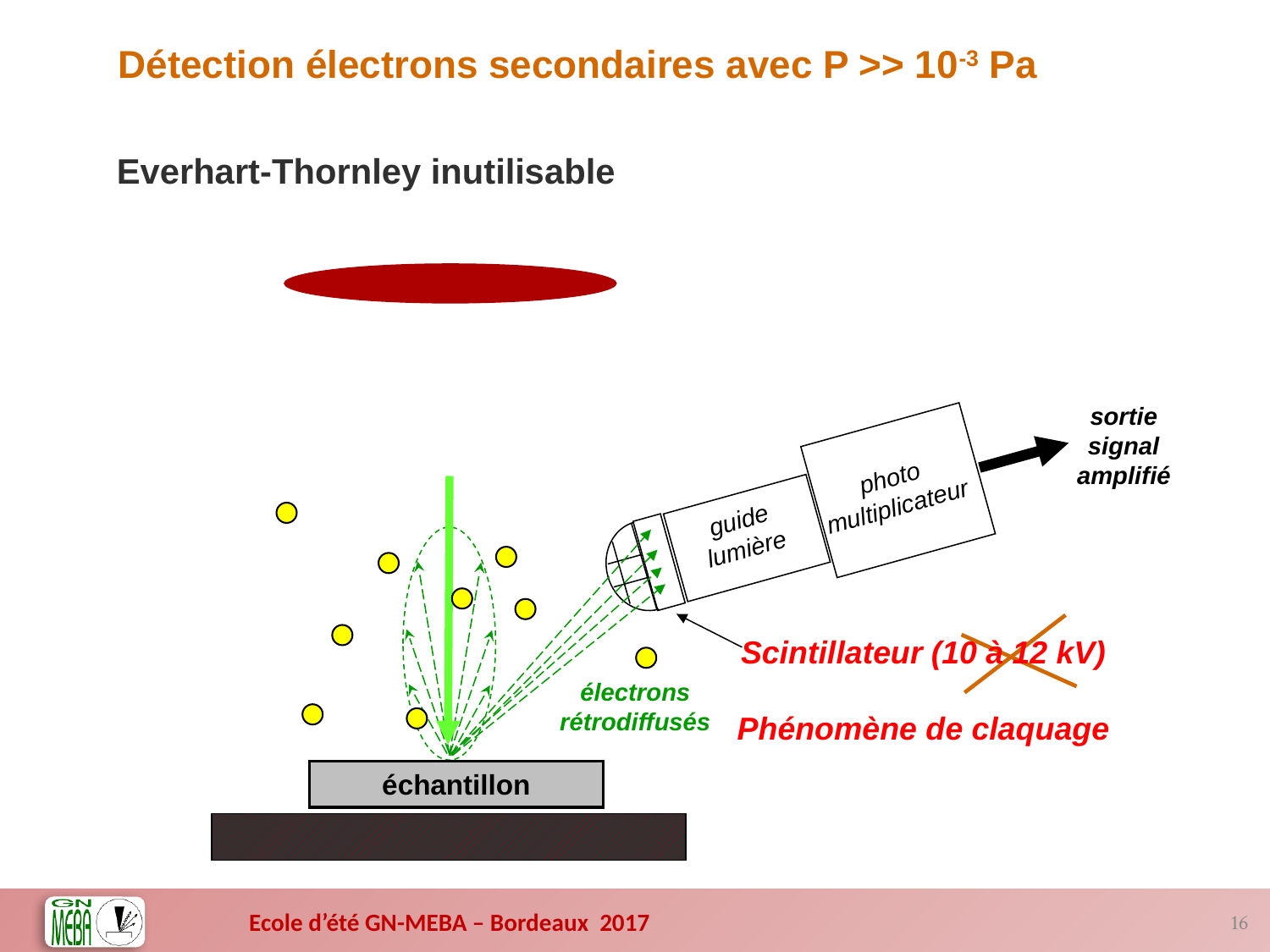

Détection électrons secondaires avec P >> 10-3 Pa
Everhart-Thornley inutilisable

sortie signal amplifié

photo multiplicateur

guide lumière

Scintillateur (10 à 12 kV)

Phénomène de claquage
électrons rétrodiffusés
échantillon

16